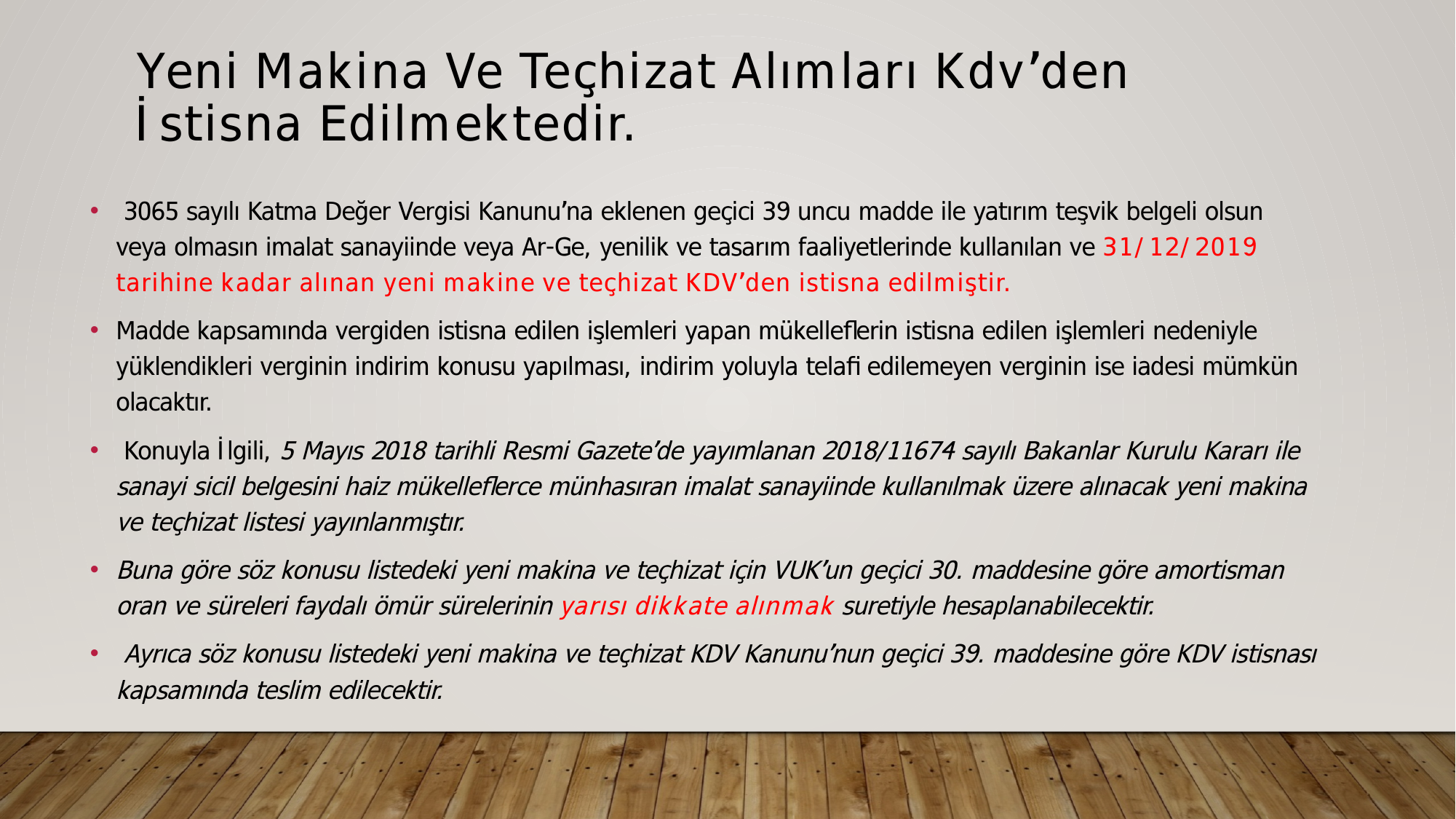

# Yeni Makina Ve Teçhizat Alımları Kdv’den İstisna Edilmektedir.
 3065 sayılı Katma Değer Vergisi Kanunu’na eklenen geçici 39 uncu madde ile yatırım teşvik belgeli olsun veya olmasın imalat sanayiinde veya Ar-Ge, yenilik ve tasarım faaliyetlerinde kullanılan ve 31/12/2019 tarihine kadar alınan yeni makine ve teçhizat KDV’den istisna edilmiştir.
Madde kapsamında vergiden istisna edilen işlemleri yapan mükelleflerin istisna edilen işlemleri nedeniyle yüklendikleri verginin indirim konusu yapılması, indirim yoluyla telafi edilemeyen verginin ise iadesi mümkün olacaktır.
 Konuyla İlgili, 5 Mayıs 2018 tarihli Resmi Gazete’de yayımlanan 2018/11674 sayılı Bakanlar Kurulu Kararı ile sanayi sicil belgesini haiz mükelleflerce münhasıran imalat sanayiinde kullanılmak üzere alınacak yeni makina ve teçhizat listesi yayınlanmıştır.
Buna göre söz konusu listedeki yeni makina ve teçhizat için VUK’un geçici 30. maddesine göre amortisman oran ve süreleri faydalı ömür sürelerinin yarısı dikkate alınmak suretiyle hesaplanabilecektir.
 Ayrıca söz konusu listedeki yeni makina ve teçhizat KDV Kanunu’nun geçici 39. maddesine göre KDV istisnası kapsamında teslim edilecektir.